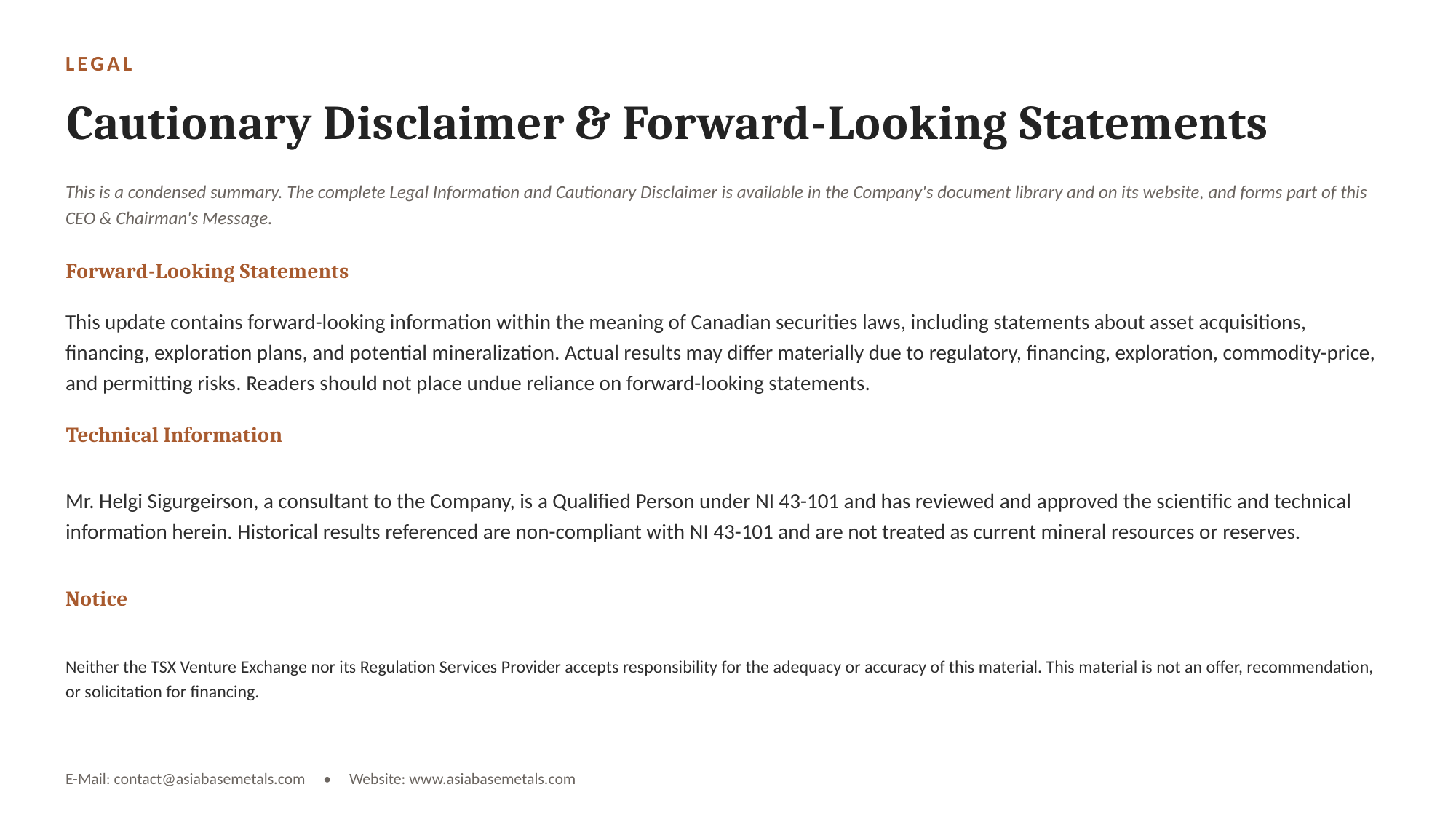

LEGAL
Cautionary Disclaimer & Forward-Looking Statements
This is a condensed summary. The complete Legal Information and Cautionary Disclaimer is available in the Company's document library and on its website, and forms part of this CEO & Chairman's Message.
Forward-Looking Statements
This update contains forward-looking information within the meaning of Canadian securities laws, including statements about asset acquisitions, financing, exploration plans, and potential mineralization. Actual results may differ materially due to regulatory, financing, exploration, commodity-price, and permitting risks. Readers should not place undue reliance on forward-looking statements.
Technical Information
Mr. Helgi Sigurgeirson, a consultant to the Company, is a Qualified Person under NI 43-101 and has reviewed and approved the scientific and technical information herein. Historical results referenced are non-compliant with NI 43-101 and are not treated as current mineral resources or reserves.
Notice
Neither the TSX Venture Exchange nor its Regulation Services Provider accepts responsibility for the adequacy or accuracy of this material. This material is not an offer, recommendation, or solicitation for financing.
E-Mail: contact@asiabasemetals.com     •     Website: www.asiabasemetals.com